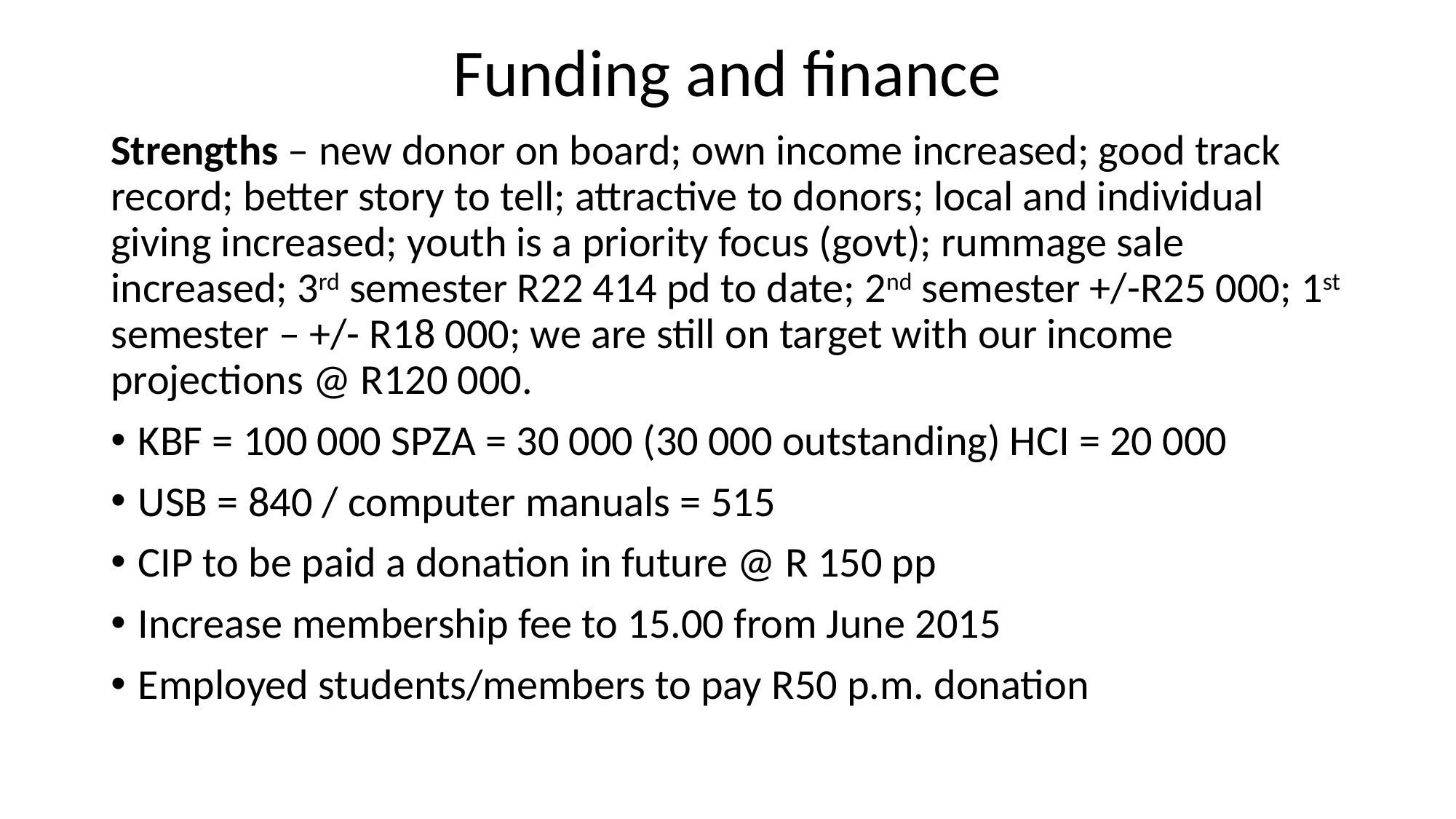

# Funding and finance
Strengths – new donor on board; own income increased; good track record; better story to tell; attractive to donors; local and individual giving increased; youth is a priority focus (govt); rummage sale increased; 3rd semester R22 414 pd to date; 2nd semester +/-R25 000; 1st semester – +/- R18 000; we are still on target with our income projections @ R120 000.
KBF = 100 000 SPZA = 30 000 (30 000 outstanding) HCI = 20 000
USB = 840 / computer manuals = 515
CIP to be paid a donation in future @ R 150 pp
Increase membership fee to 15.00 from June 2015
Employed students/members to pay R50 p.m. donation